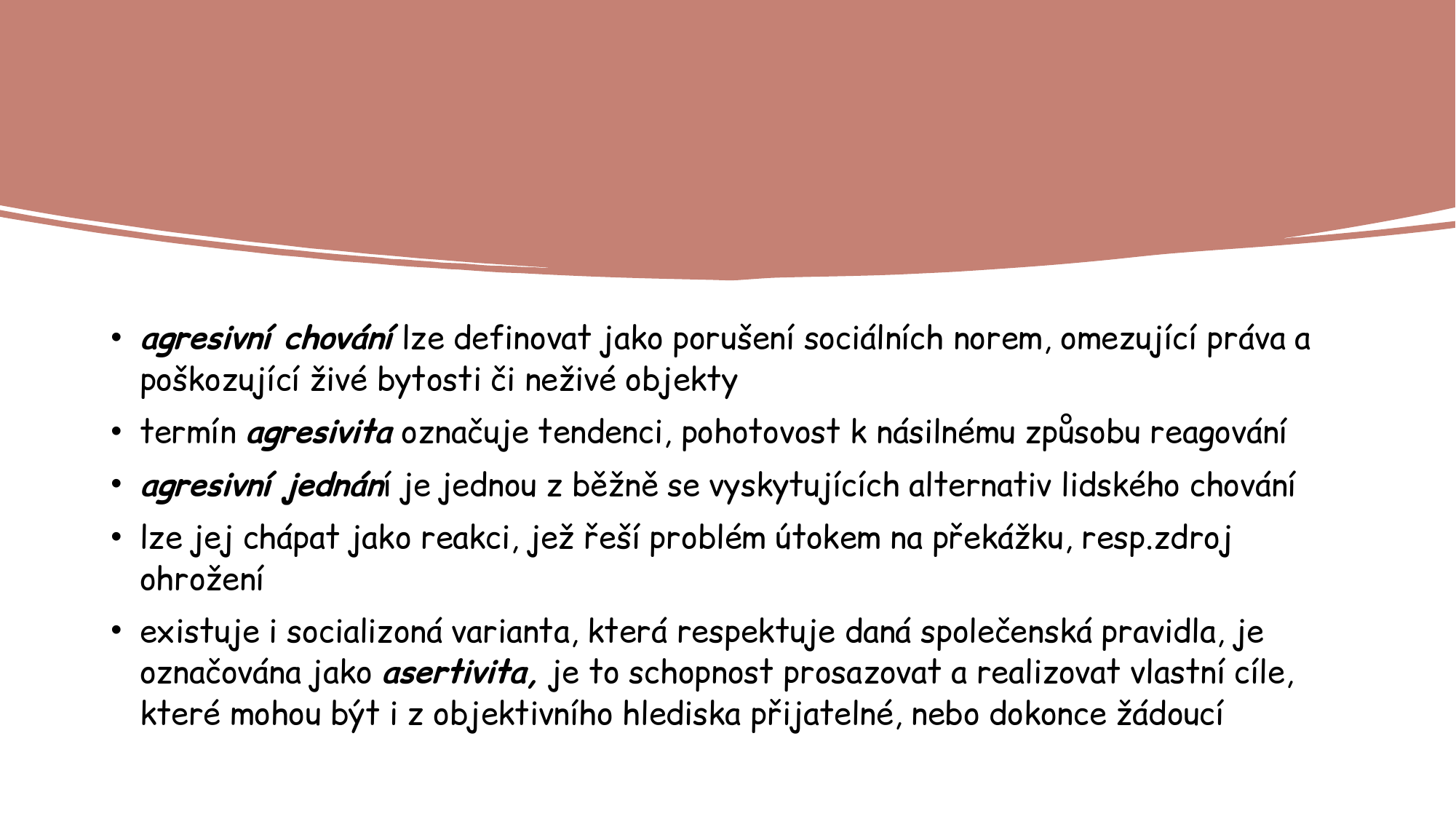

#
agresivní chování lze definovat jako porušení sociálních norem, omezující práva a poškozující živé bytosti či neživé objekty
termín agresivita označuje tendenci, pohotovost k násilnému způsobu reagování
agresivní jednání je jednou z běžně se vyskytujících alternativ lidského chování
lze jej chápat jako reakci, jež řeší problém útokem na překážku, resp.zdroj ohrožení
existuje i socializoná varianta, která respektuje daná společenská pravidla, je označována jako asertivita, je to schopnost prosazovat a realizovat vlastní cíle, které mohou být i z objektivního hlediska přijatelné, nebo dokonce žádoucí